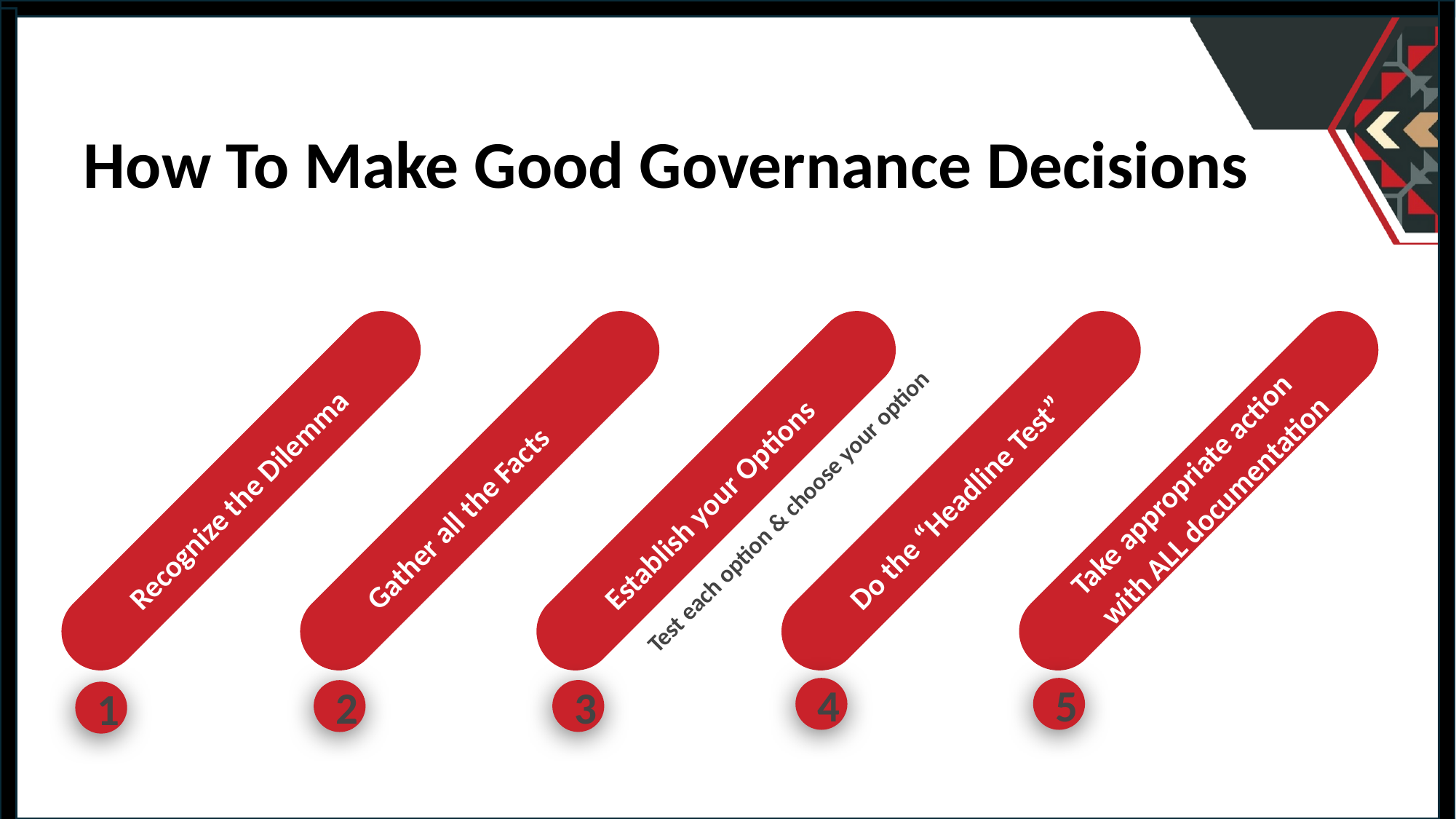

How To Make Good Governance Decisions

Gather all the Facts
2

Take appropriate action with ALL documentation
5

Recognize the Dilemma
1

Establish your Options
3

Do the “Headline Test”
4
Test each option & choose your option